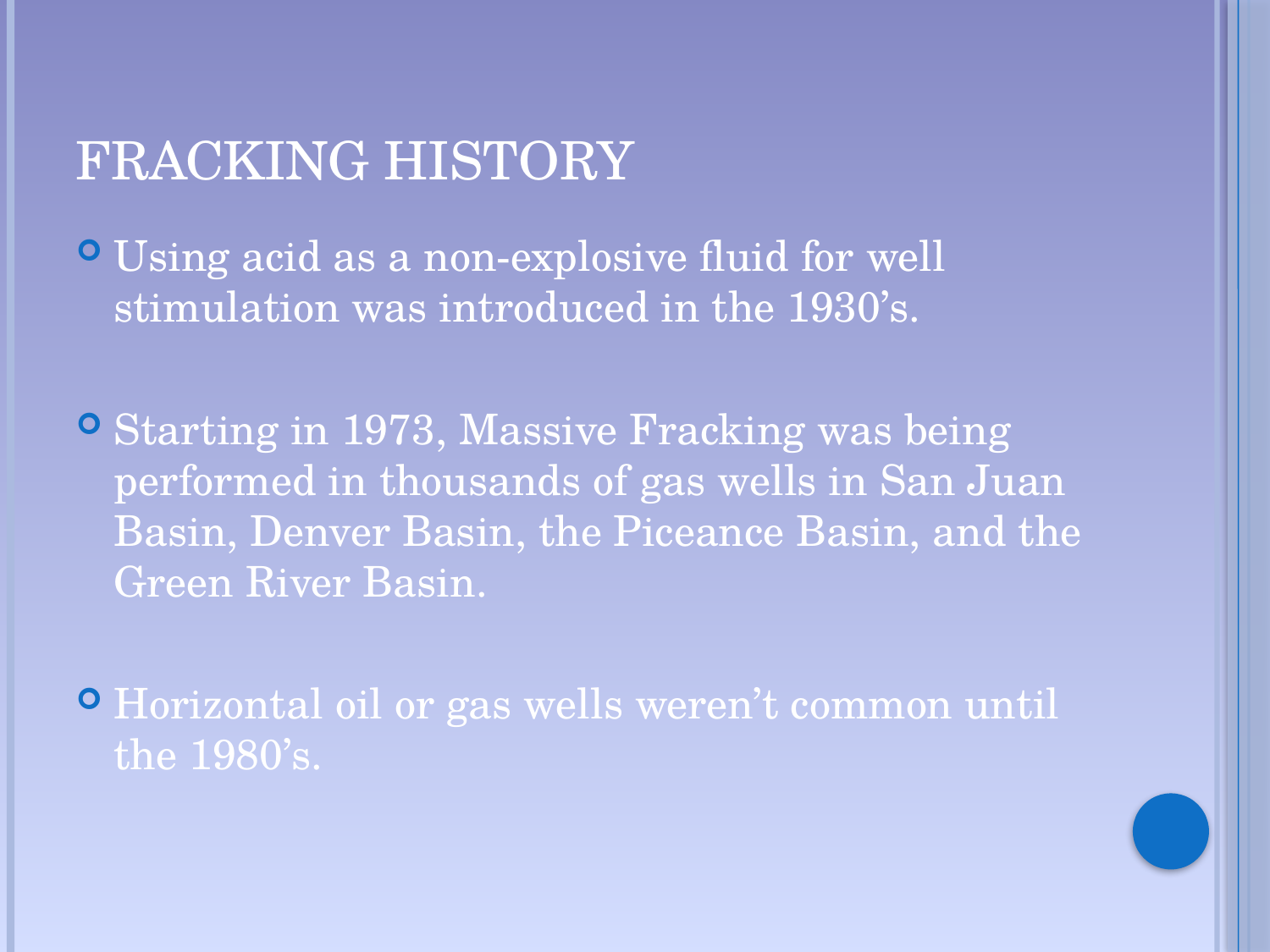

# Fracking History
Using acid as a non-explosive fluid for well stimulation was introduced in the 1930’s.

Starting in 1973, Massive Fracking was being performed in thousands of gas wells in San Juan Basin, Denver Basin, the Piceance Basin, and the Green River Basin.

Horizontal oil or gas wells weren’t common until the 1980’s.